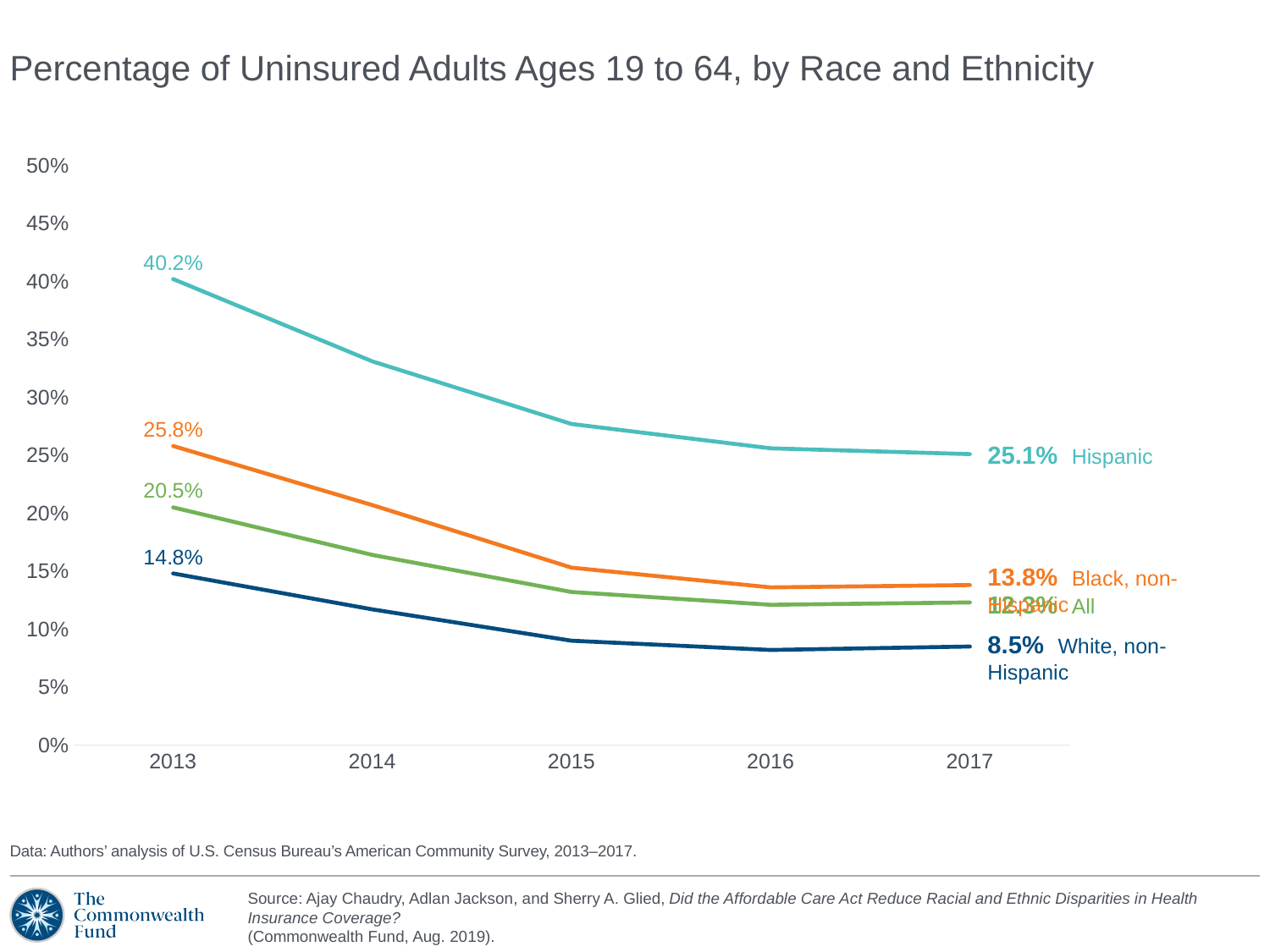

# Percentage of Uninsured Adults Ages 19 to 64, by Race and Ethnicity

### Chart

| Category | White, Non-Hispanic | Black, Non-Hispanic | Hispanic | All |
|---|---|---|---|---|
| 2013 | 0.148 | 0.258 | 0.402 | 0.205 |
| 2014 | 0.117 | 0.207 | 0.331 | 0.164 |
| 2015 | 0.09 | 0.153 | 0.277 | 0.132 |
| 2016 | 0.082 | 0.136 | 0.256 | 0.121 |
| 2017 | 0.085 | 0.138 | 0.251 | 0.123 |
25.1%  Hispanic
13.8%  Black, non-Hispanic
12.3%  All
8.5%  White, non-Hispanic
Data: Authors’ analysis of U.S. Census Bureau’s American Community Survey, 2013–2017.